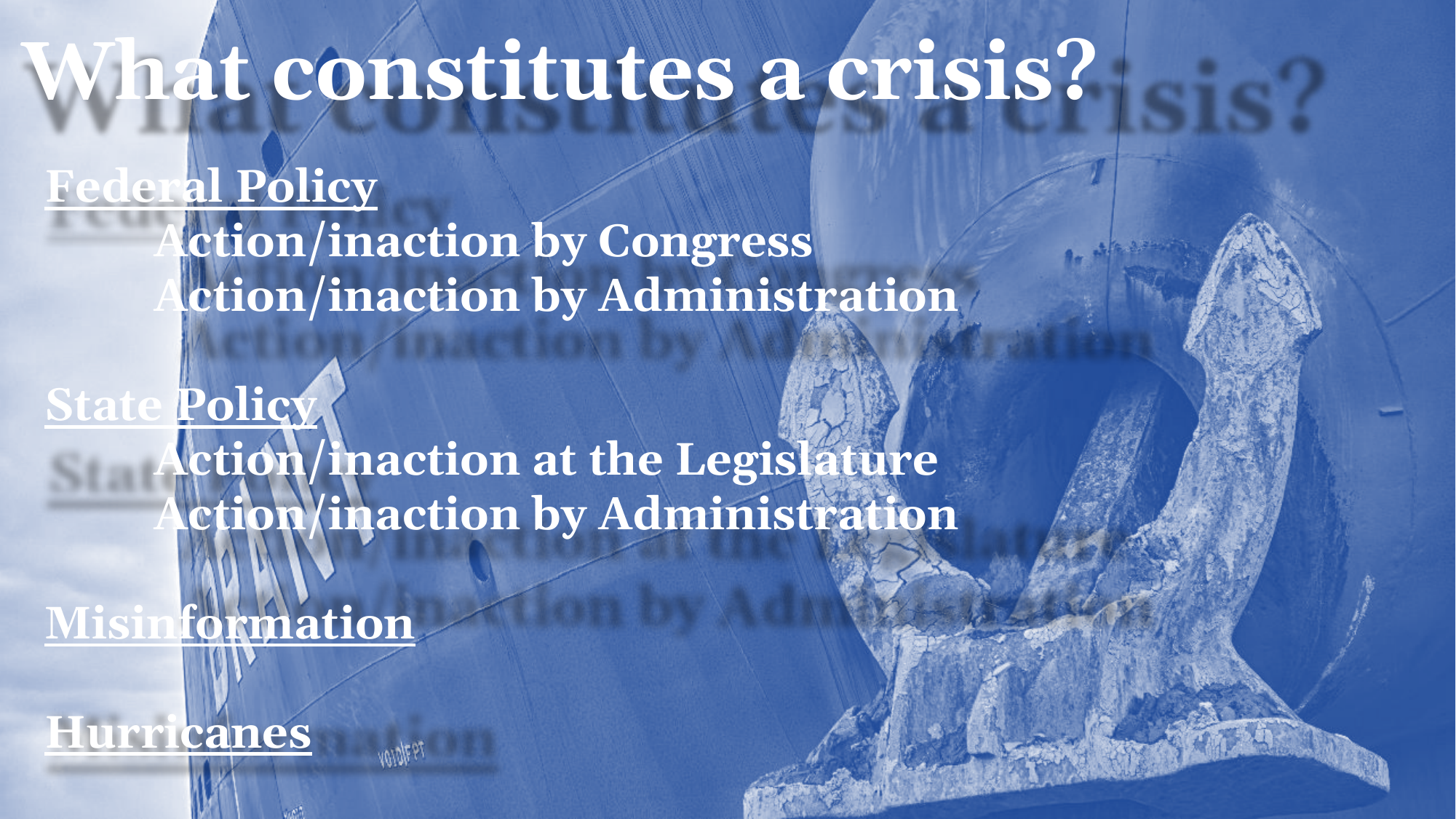

What constitutes a crisis?
Federal Policy
	Action/inaction by Congress
	Action/inaction by Administration

State Policy
	Action/inaction at the Legislature
	Action/inaction by Administration

Misinformation

Hurricanes